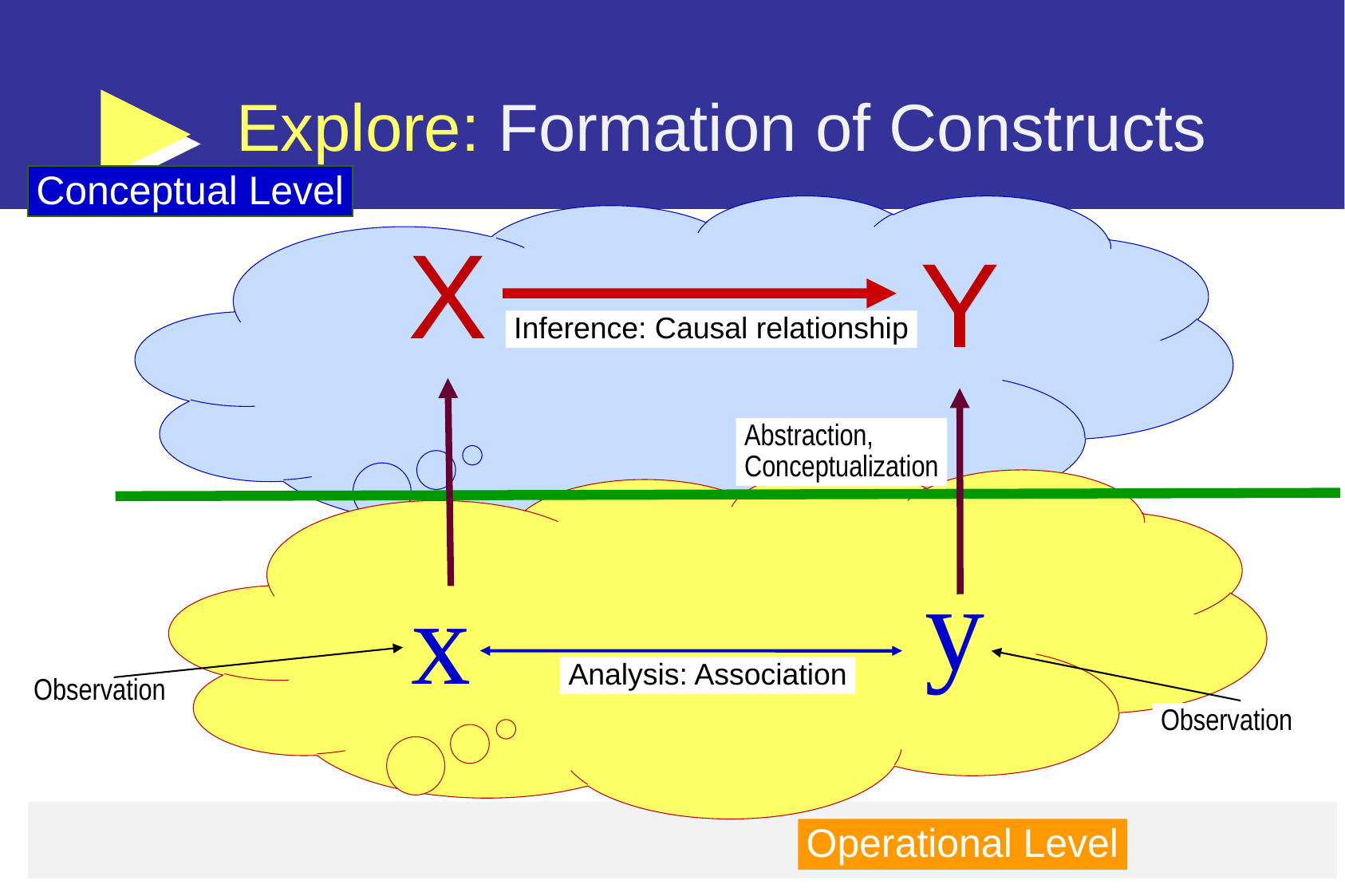

# Explore: Formation of Constructs
Conceptual Level

X
Y

Inference: Causal relationship

Abstraction,
Conceptualization

y
x

Analysis: Association
Observation
Observation

Operational Level
11